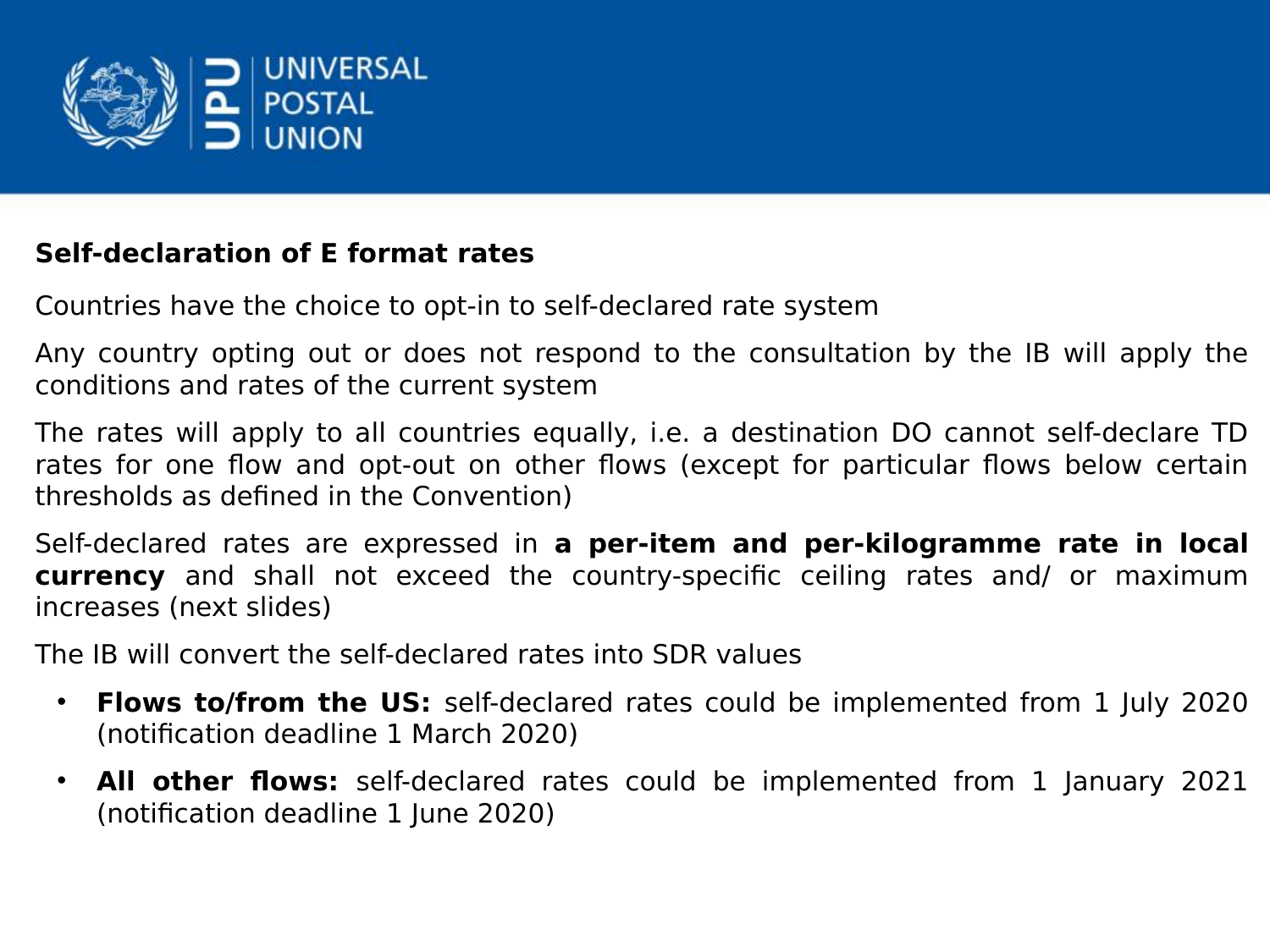

Self-declaration of E format rates
Countries have the choice to opt-in to self-declared rate system
Any country opting out or does not respond to the consultation by the IB will apply the conditions and rates of the current system
The rates will apply to all countries equally, i.e. a destination DO cannot self-declare TD rates for one flow and opt-out on other flows (except for particular flows below certain thresholds as defined in the Convention)
Self-declared rates are expressed in a per-item and per-kilogramme rate in local currency and shall not exceed the country-specific ceiling rates and/ or maximum increases (next slides)
The IB will convert the self-declared rates into SDR values
Flows to/from the US: self-declared rates could be implemented from 1 July 2020 (notification deadline 1 March 2020)
All other flows: self-declared rates could be implemented from 1 January 2021 (notification deadline 1 June 2020)